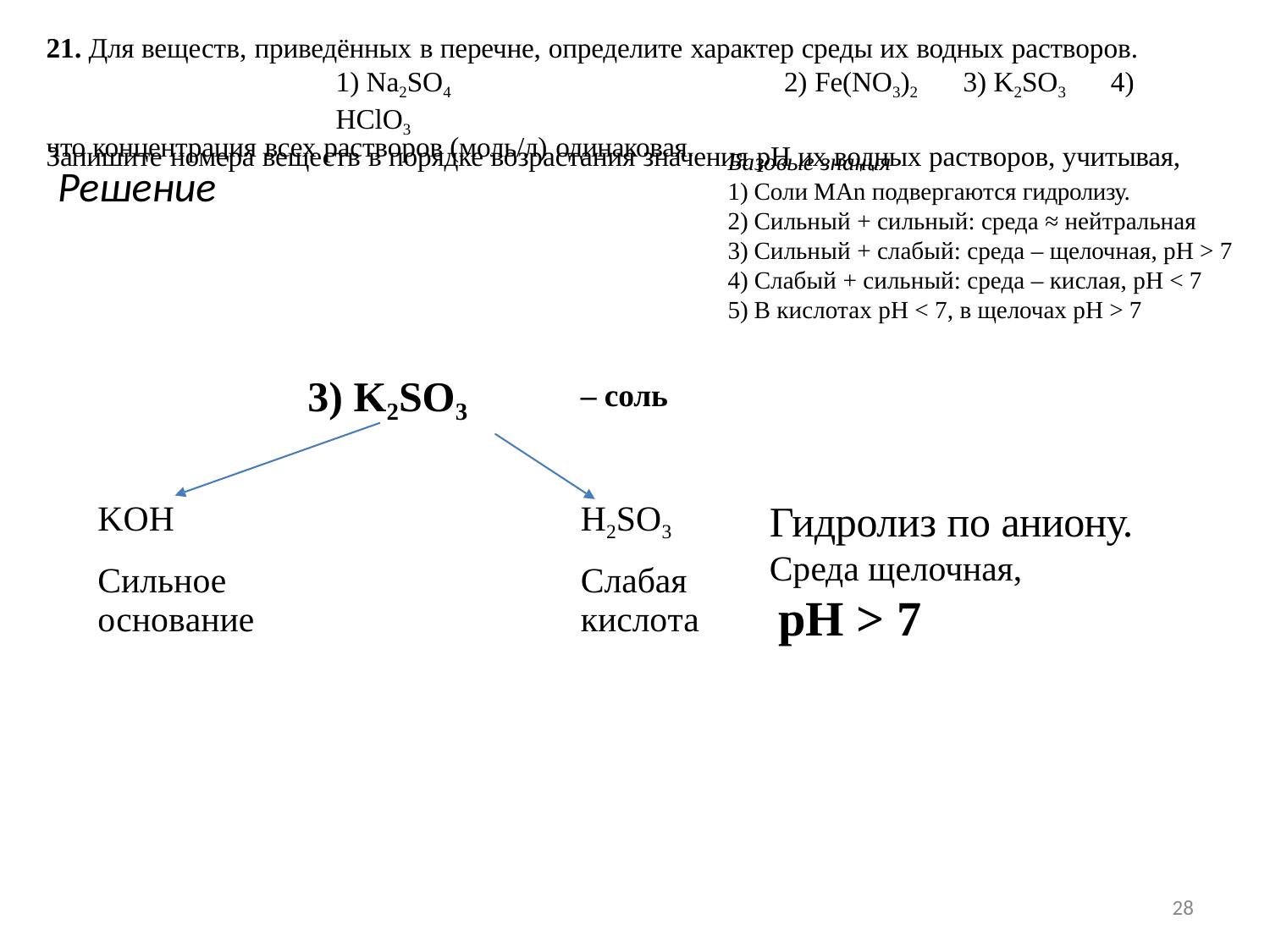

# 21. Для веществ, приведённых в перечне, определите характер среды их водных растворов.
1) Na2SO4	2) Fe(NO3)2	3) K2SO3	4) НClO3
Запишите номера веществ в порядке возрастания значения pH их водных растворов, учитывая,
что концентрация всех растворов (моль/л) одинаковая.
Решение
Базовые знания
Соли MAn подвергаются гидролизу.
Сильный + сильный: среда ≈ нейтральная
Сильный + слабый: среда – щелочная, pH > 7
Слабый + сильный: среда – кислая, pH < 7
В кислотах pH < 7, в щелочах pH > 7
| 3) K2SO3 | – соль |  |
| --- | --- | --- |
| KOH | H2SO3 | Гидролиз по аниону. Среда щелочная, pH > 7 |
| Сильное основание | Слабая кислота |  |

28